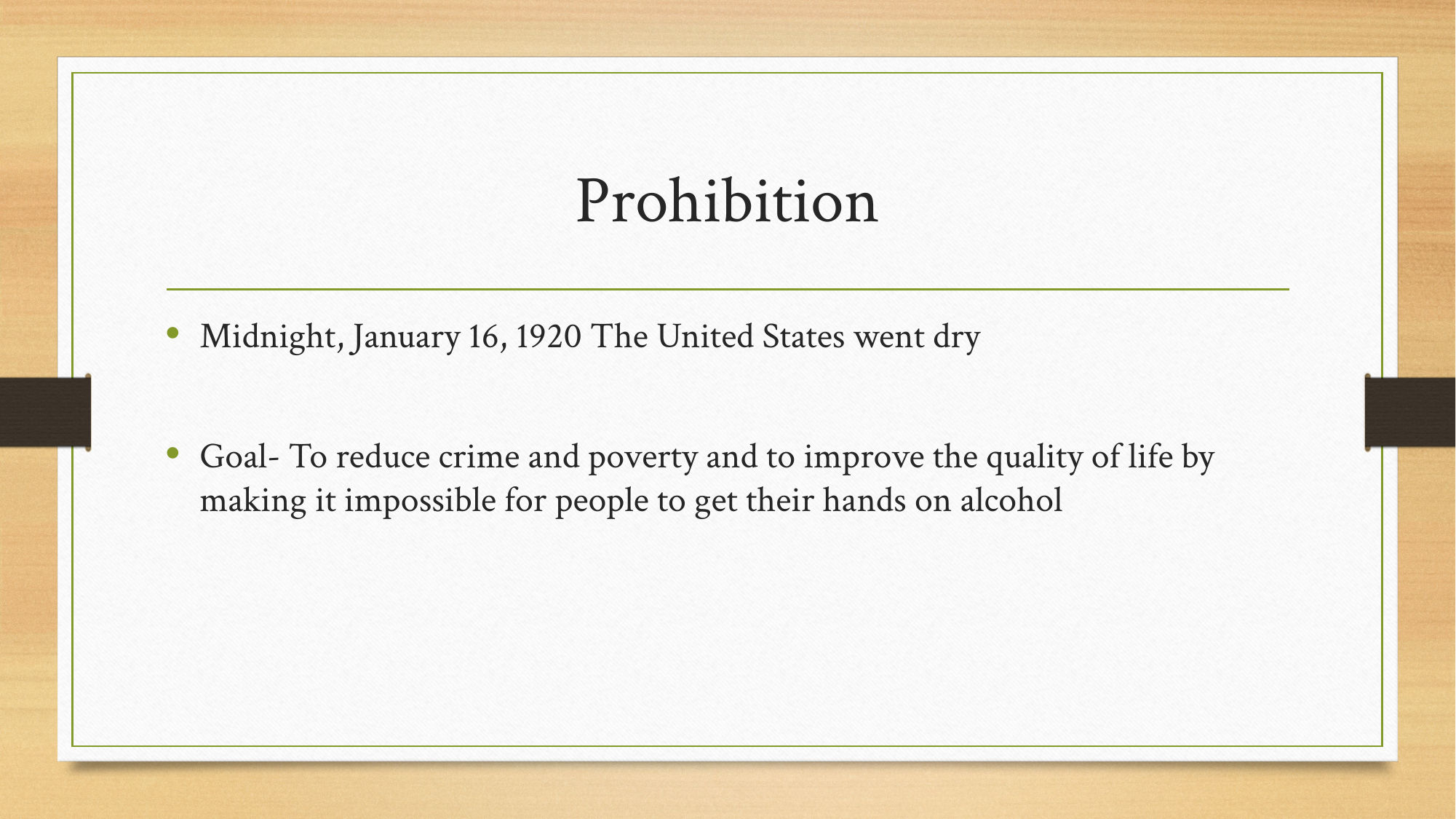

# Prohibition
Midnight, January 16, 1920 The United States went dry

Goal- To reduce crime and poverty and to improve the quality of life by making it impossible for people to get their hands on alcohol